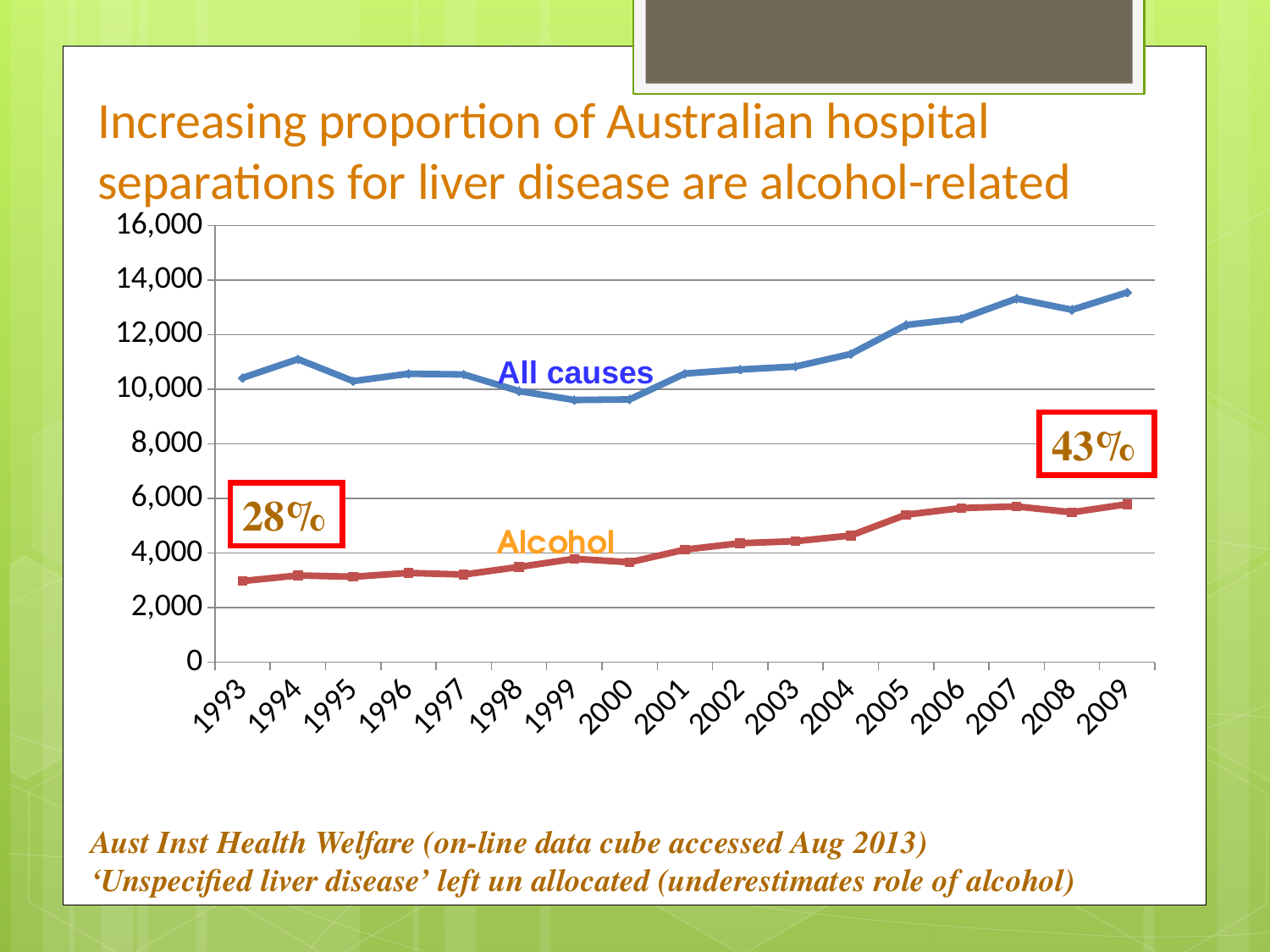

# Increasing proportion of Australian hospital separations for liver disease are alcohol-related

### Chart

| Category |  |  |
|---|---|---|
| 1993 | 2976.0 | 10423.0 |
| 1994 | 3181.0 | 11109.0 |
| 1995 | 3133.0 | 10304.0 |
| 1996 | 3273.0 | 10574.0 |
| 1997 | 3215.0 | 10548.0 |
| 1998 | 3493.0 | 9938.0 |
| 1999 | 3791.0 | 9612.0 |
| 2000 | 3664.0 | 9632.0 |
| 2001 | 4128.0 | 10581.0 |
| 2002 | 4362.0 | 10730.0 |
| 2003 | 4436.0 | 10837.0 |
| 2004 | 4644.0 | 11296.0 |
| 2005 | 5408.0 | 12361.0 |
| 2006 | 5650.0 | 12593.0 |
| 2007 | 5711.0 | 13327.0 |
| 2008 | 5495.0 | 12917.0 |
| 2009 | 5793.0 | 13555.0 |
All causes
43%
28%
Alcohol
Aust Inst Health Welfare (on-line data cube accessed Aug 2013)
‘Unspecified liver disease’ left un allocated (underestimates role of alcohol)